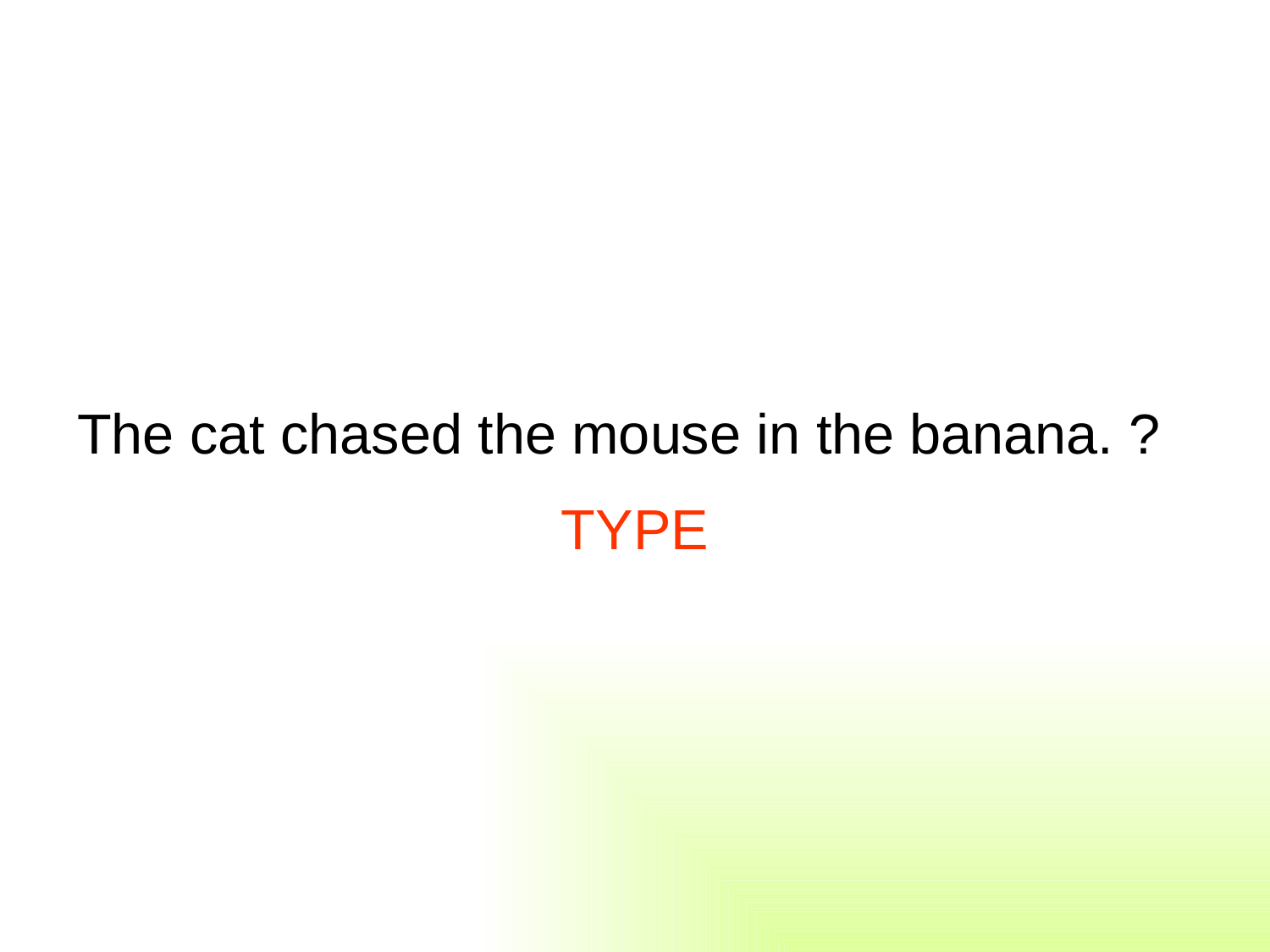

The cat chased the mouse in the banana. ?
TYPE